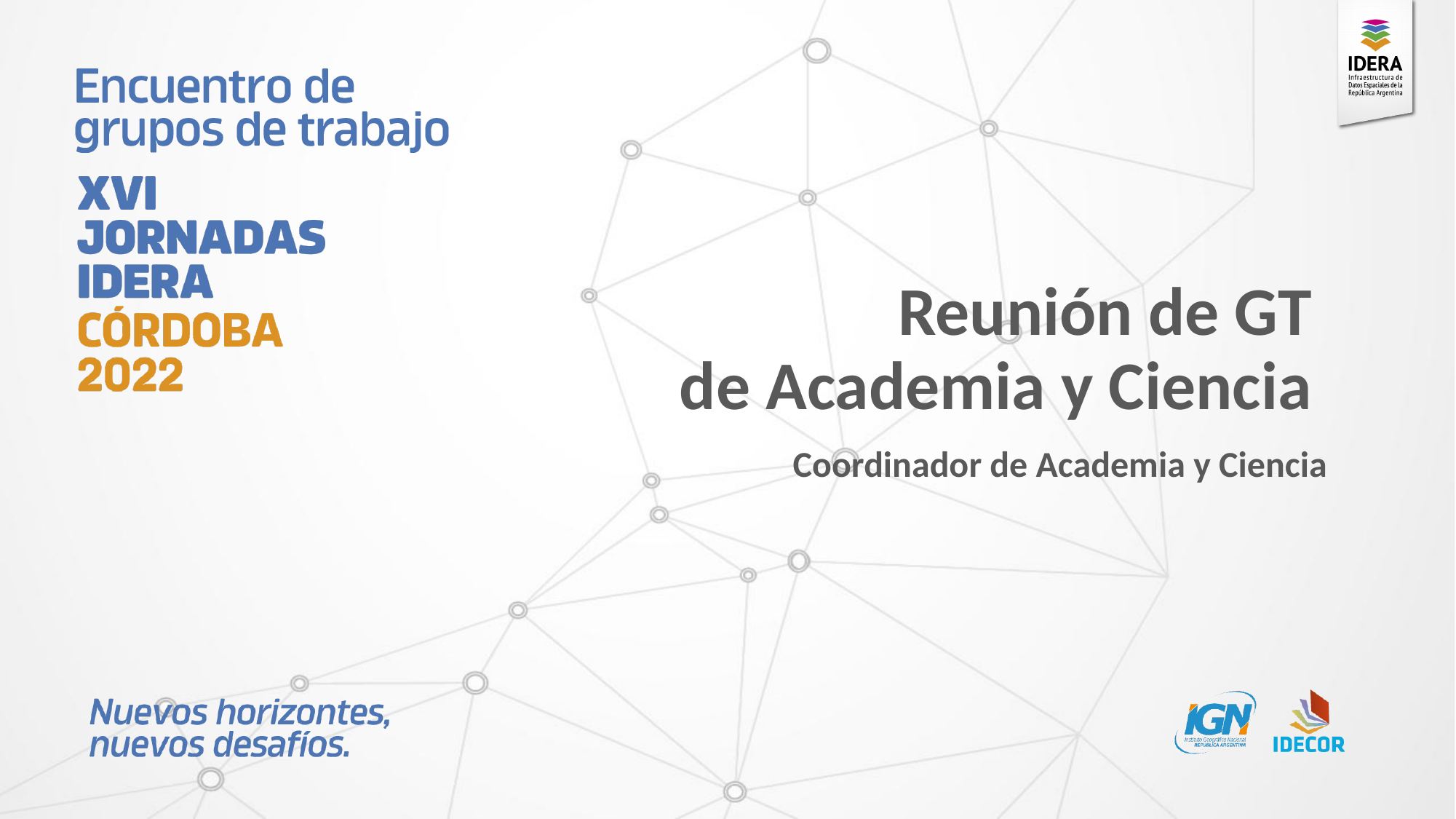

# Reunión de GT de Academia y Ciencia
Coordinador de Academia y Ciencia